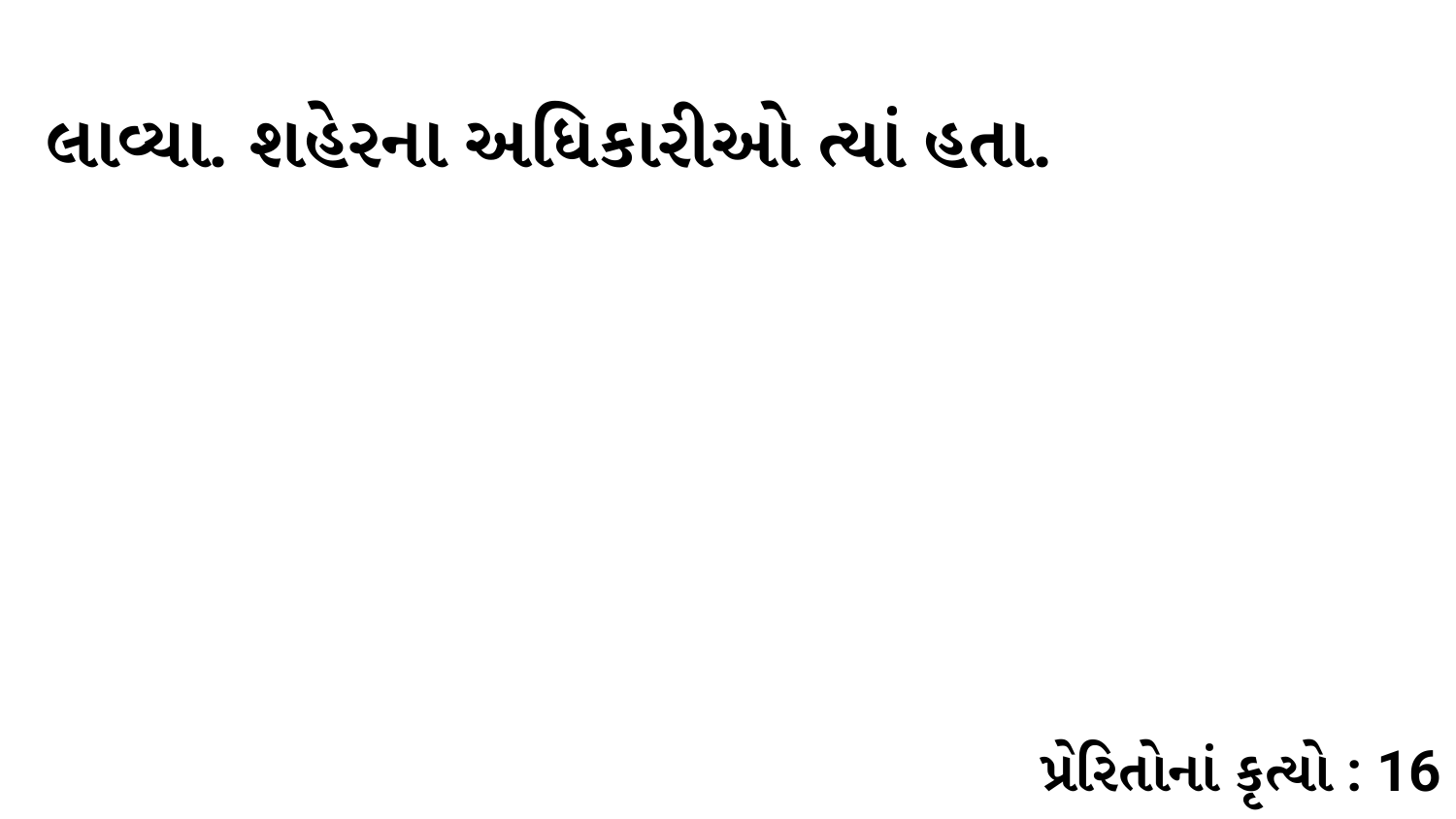

લાવ્યા. શહેરના અધિકારીઓ ત્યાં હતા.
પ્રેરિતોનાં કૃત્યો : 16